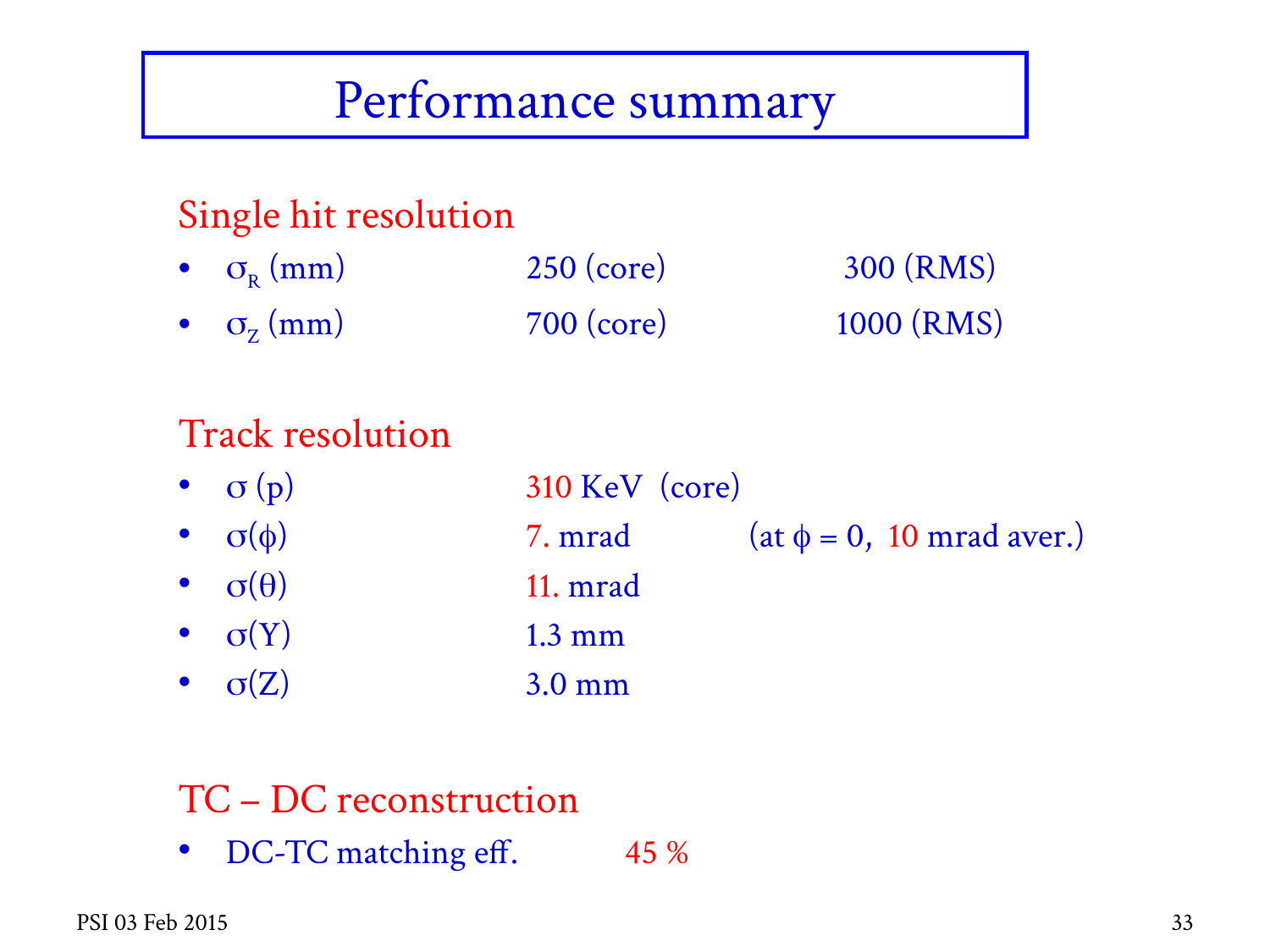

# Performance summary
Single hit resolution
σR (mm) 	250 (core)	 300 (RMS)
σZ (mm) 	700 (core)	1000 (RMS)

Track resolution
σ (p) 	310 KeV  (core)
σ(φ) 	7. mrad	(at φ = 0,  10 mrad aver.)
σ(θ) 	11. mrad
σ(Y) 	1.3 mm
σ(Z) 	3.0 mm

TC – DC reconstruction
DC-TC matching eff. 	45 %
PSI 03 Feb 2015
33